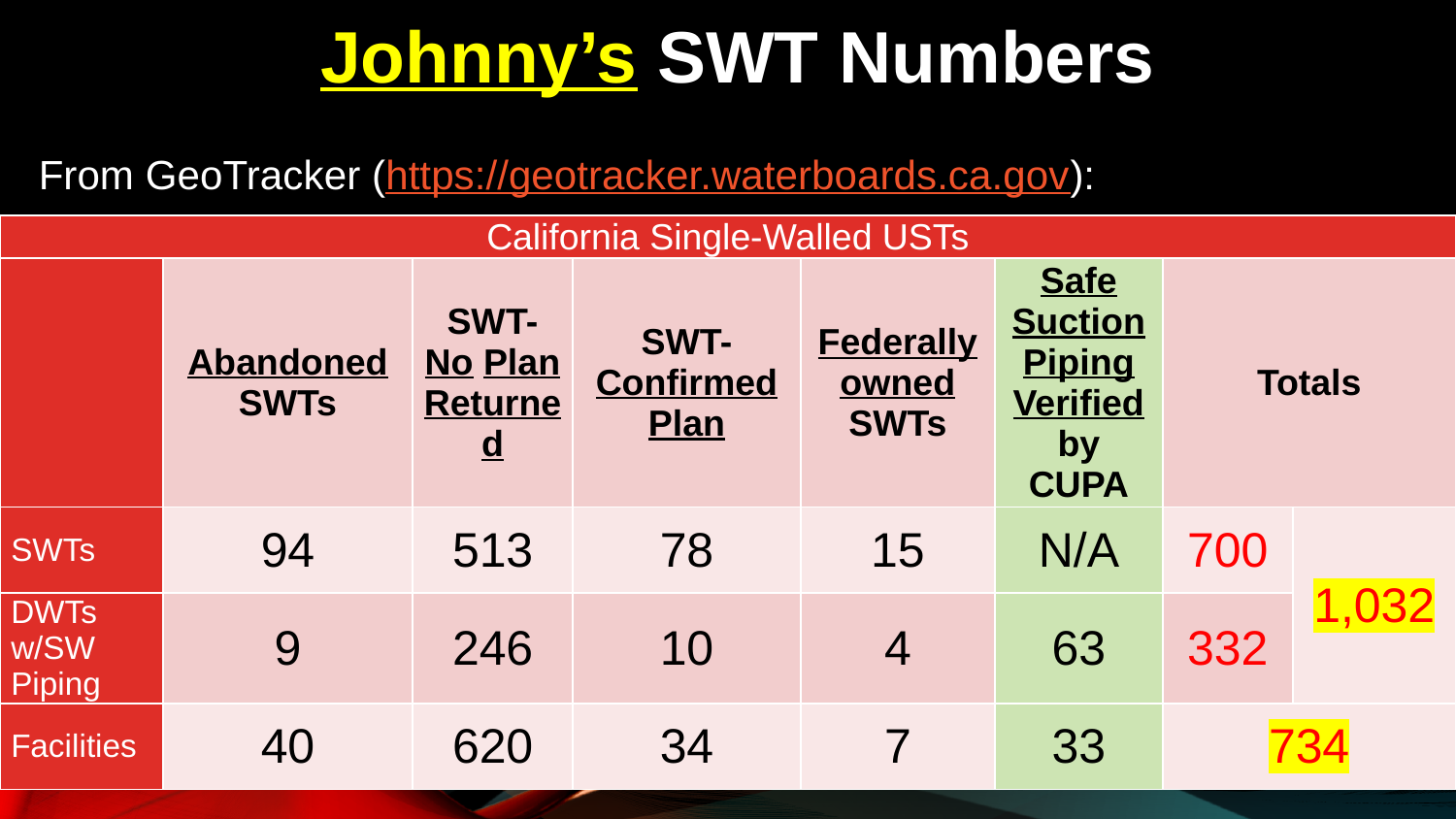

# Penalties
Johnny’s SWT Numbers

From GeoTracker (https://geotracker.waterboards.ca.gov):
| California Single-Walled USTs |  |  |  |  |  |  |  |
| --- | --- | --- | --- | --- | --- | --- | --- |
|  | Abandoned SWTs | SWT-No Plan Returned | SWT-Confirmed Plan | Federally owned SWTs | Safe Suction Piping Verified by CUPA | Totals |  |
| SWTs | 94 | 513 | 78 | 15 | N/A | 700 | 1,032 |
| DWTs w/SW Piping | 9 | 246 | 10 | 4 | 63 | 332 |  |
| Facilities | 40 | 620 | 34 | 7 | 33 | 734 |  |